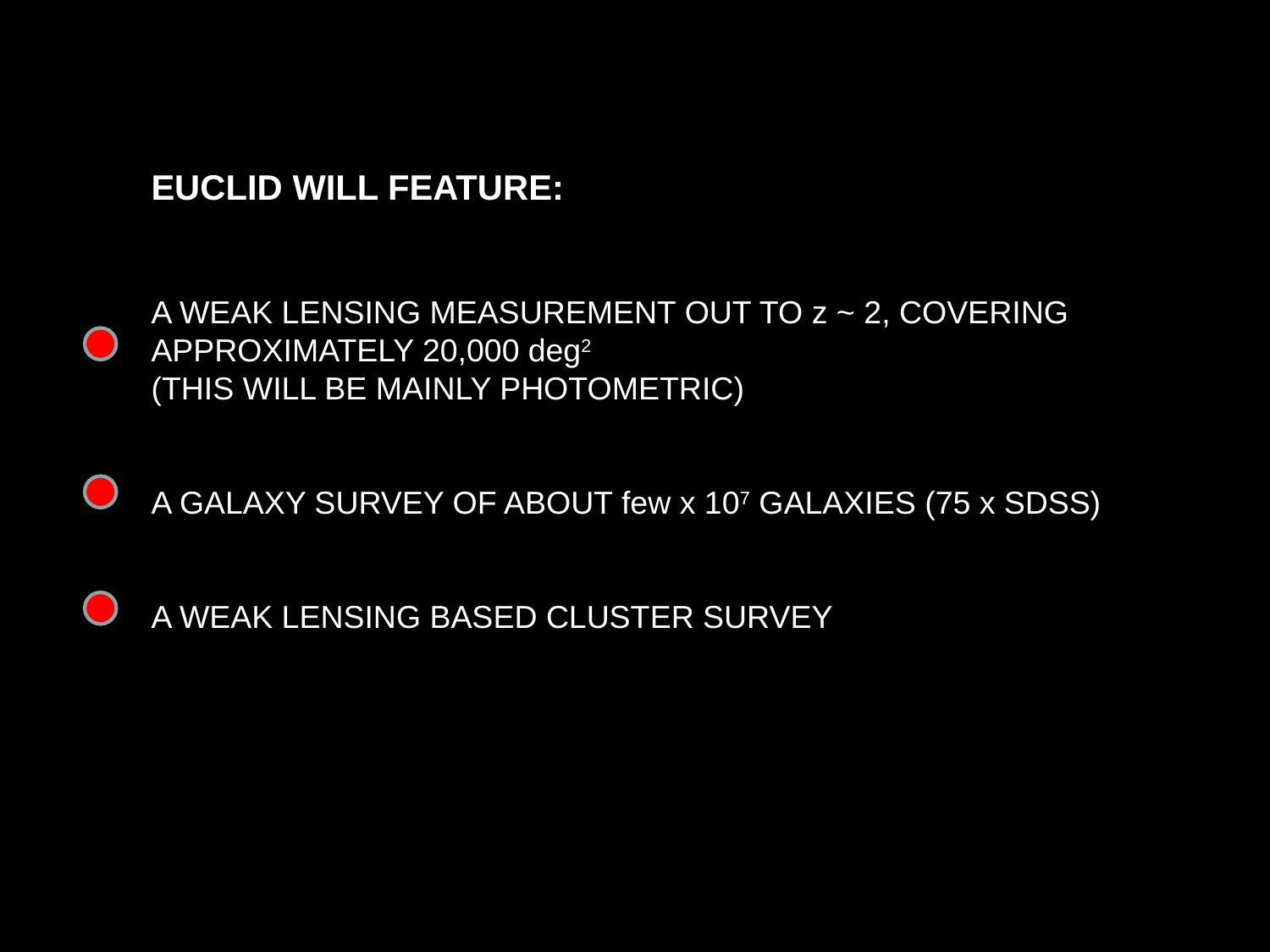

EUCLID WILL FEATURE:

A WEAK LENSING MEASUREMENT OUT TO z ~ 2, COVERING
APPROXIMATELY 20,000 deg2
(THIS WILL BE MAINLY PHOTOMETRIC)

A GALAXY SURVEY OF ABOUT few x 107 GALAXIES (75 x SDSS)

A WEAK LENSING BASED CLUSTER SURVEY